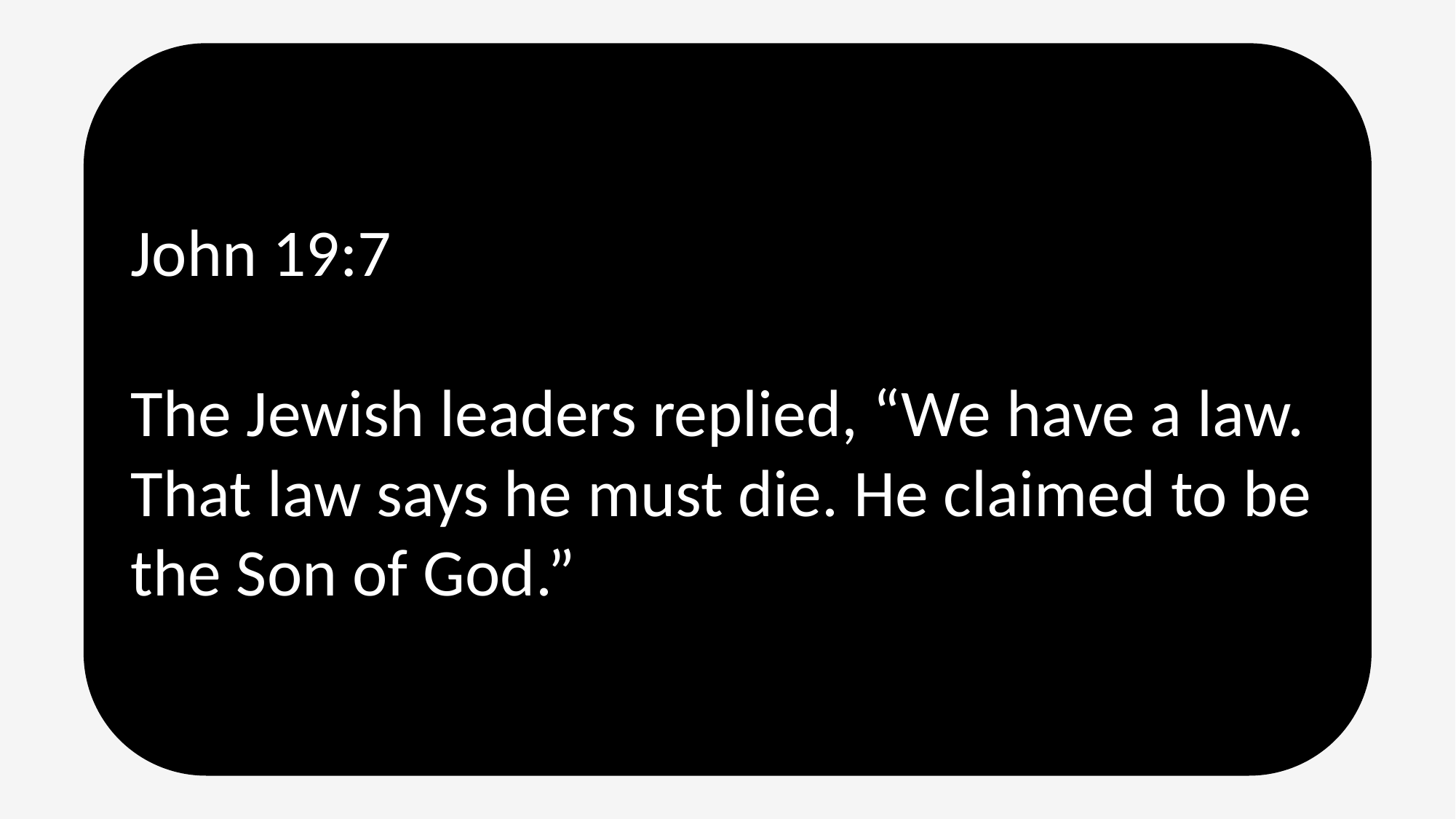

John 19:7

The Jewish leaders replied, “We have a law. That law says he must die. He claimed to be the Son of God.”